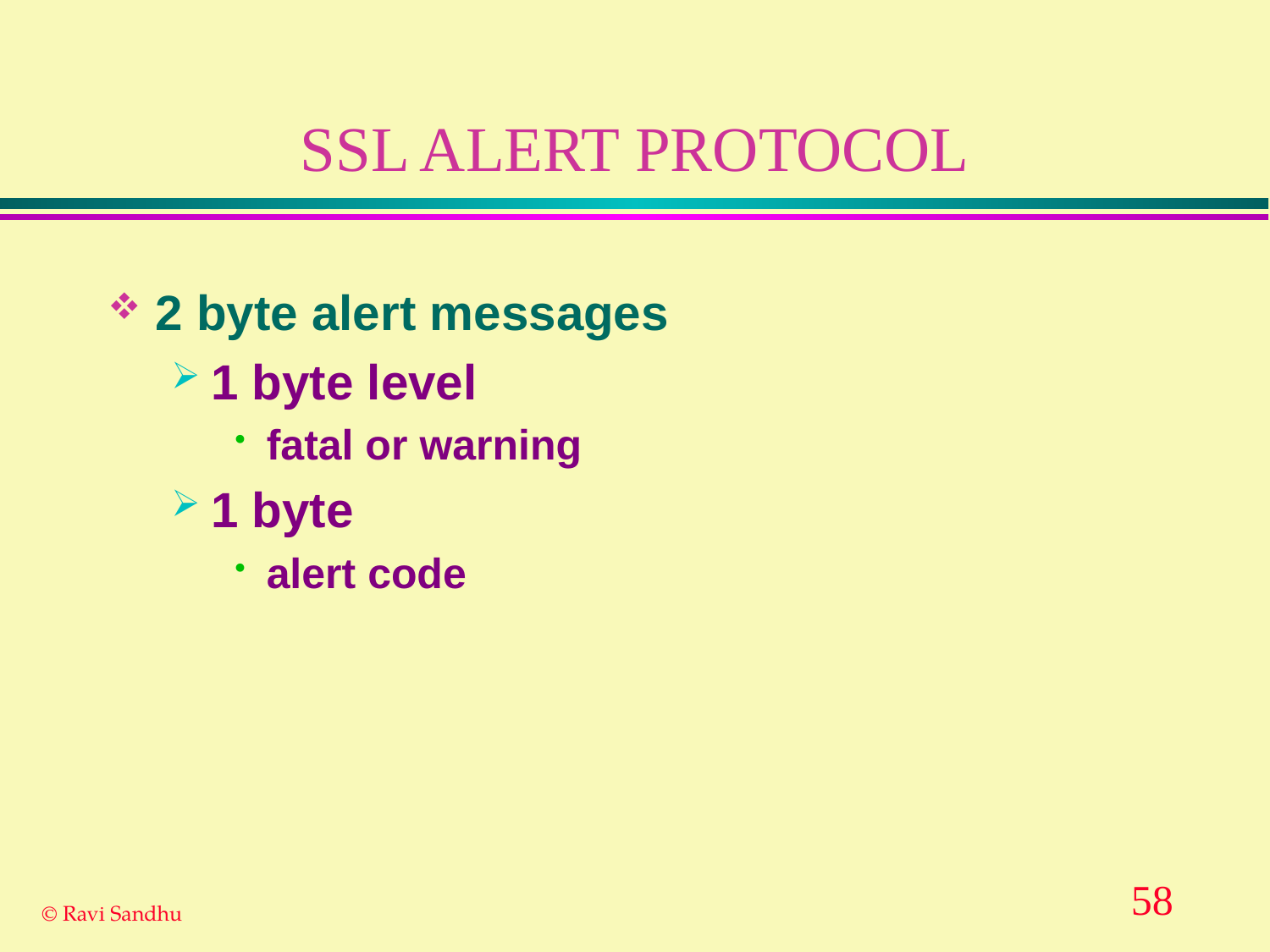

# SSL ALERT PROTOCOL
2 byte alert messages
1 byte level
fatal or warning
1 byte
alert code